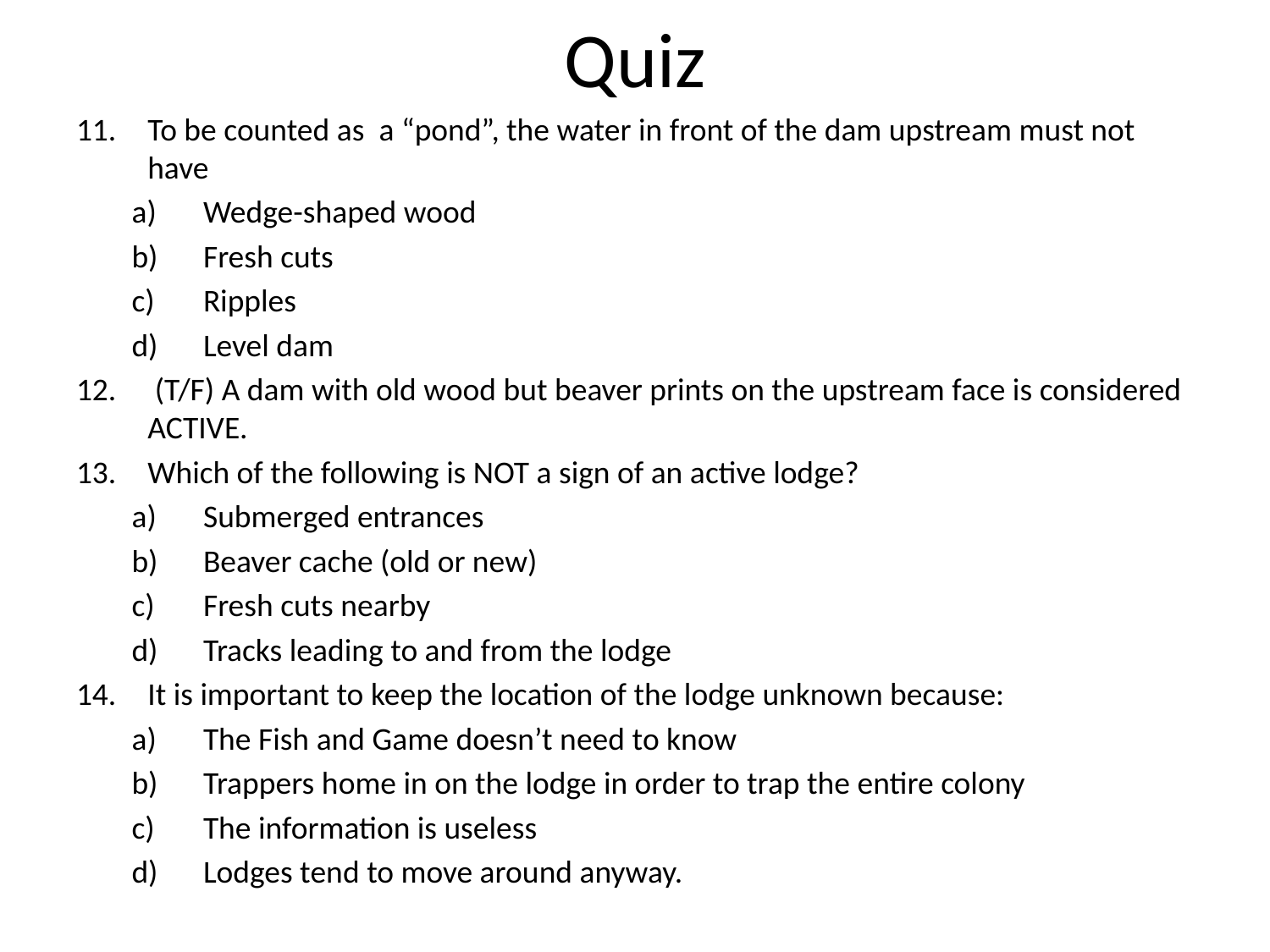

# Quiz
To be counted as  a “pond”, the water in front of the dam upstream must not have
Wedge-shaped wood
Fresh cuts
Ripples
Level dam
 (T/F) A dam with old wood but beaver prints on the upstream face is considered ACTIVE.
Which of the following is NOT a sign of an active lodge?
Submerged entrances
Beaver cache (old or new)
Fresh cuts nearby
Tracks leading to and from the lodge
It is important to keep the location of the lodge unknown because:
The Fish and Game doesn’t need to know
Trappers home in on the lodge in order to trap the entire colony
The information is useless
Lodges tend to move around anyway.